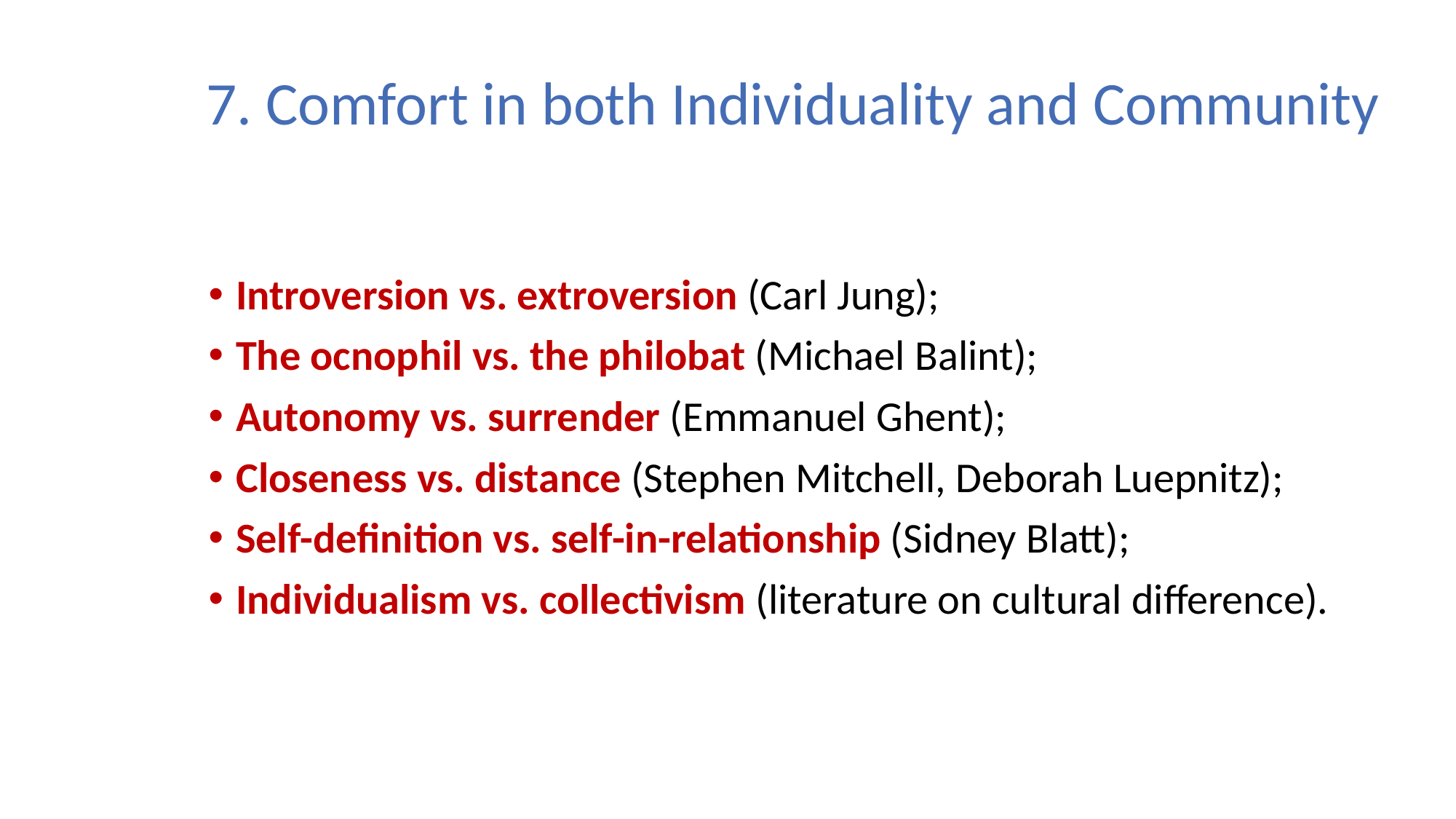

# 7. Comfort in both Individuality and Community
Introversion vs. extroversion (Carl Jung);
The ocnophil vs. the philobat (Michael Balint);
Autonomy vs. surrender (Emmanuel Ghent);
Closeness vs. distance (Stephen Mitchell, Deborah Luepnitz);
Self-definition vs. self-in-relationship (Sidney Blatt);
Individualism vs. collectivism (literature on cultural difference).